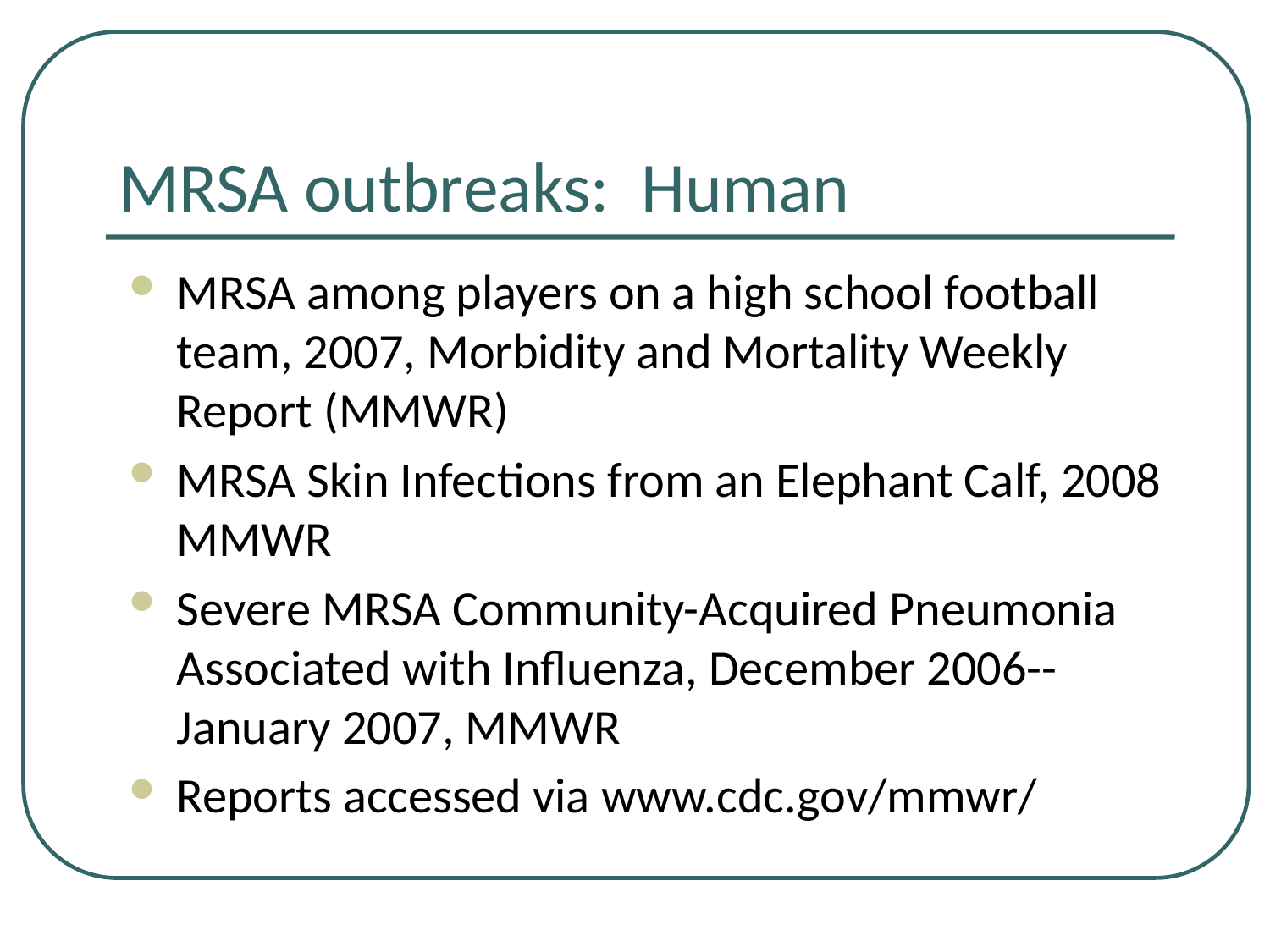

# MRSA outbreaks:  Human
MRSA among players on a high school football team, 2007, Morbidity and Mortality Weekly Report (MMWR)
MRSA Skin Infections from an Elephant Calf, 2008 MMWR
Severe MRSA Community-Acquired Pneumonia Associated with Influenza, December 2006--January 2007, MMWR
Reports accessed via www.cdc.gov/mmwr/